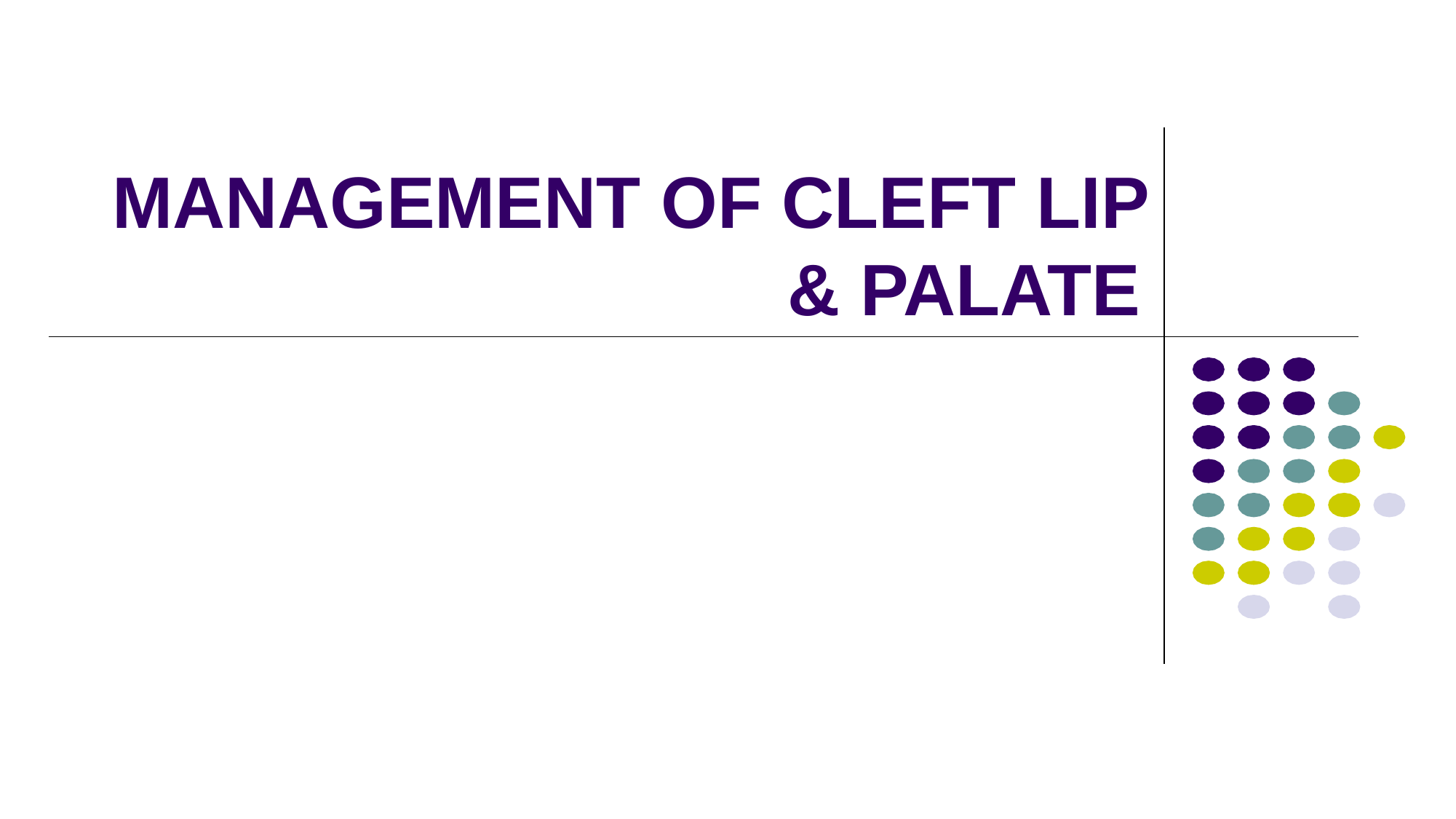

# MANAGEMENT OF CLEFT LIP
& PALATE